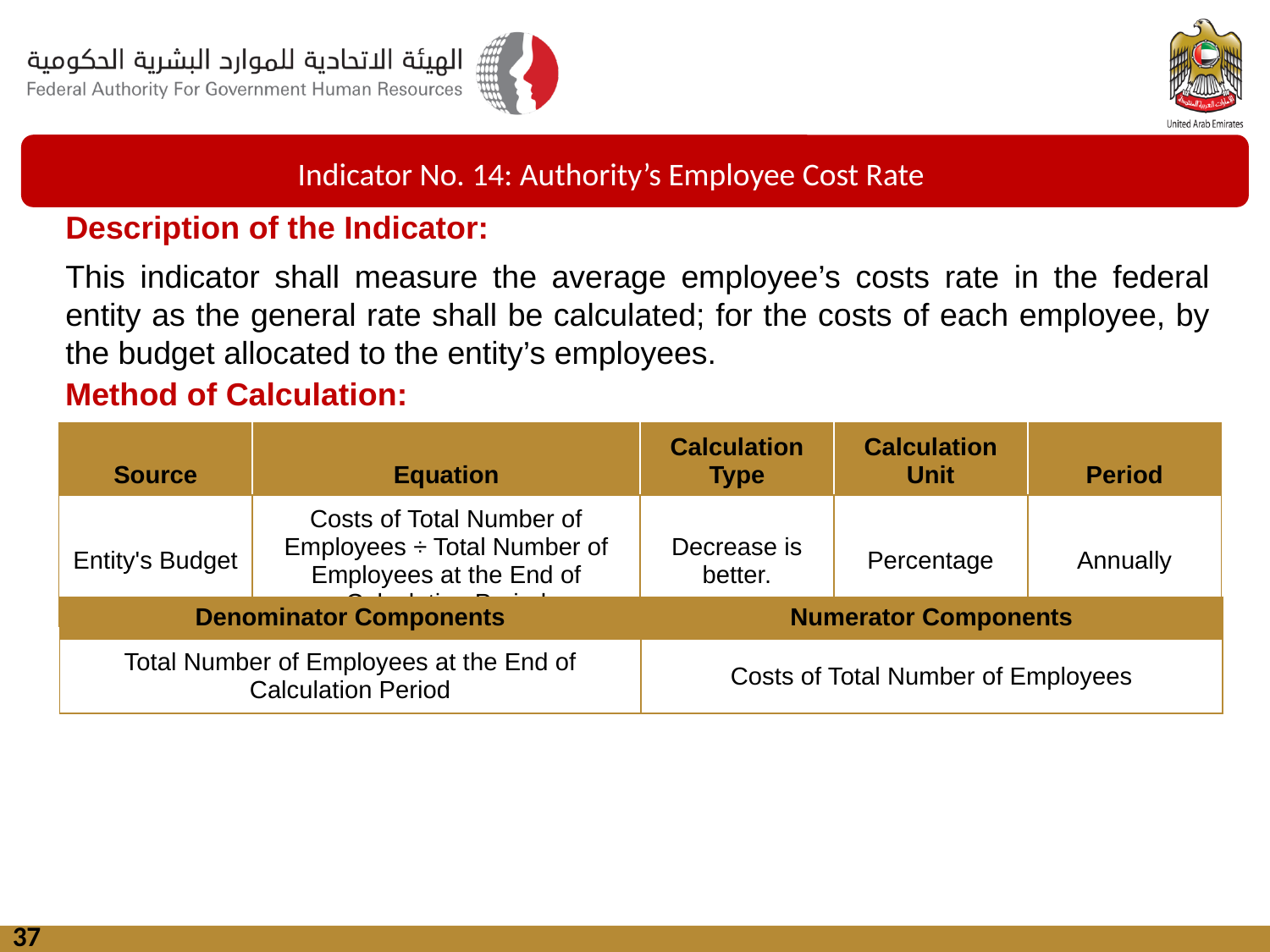

Indicator No. 14: Authority’s Employee Cost Rate
Description of the Indicator:
This indicator shall measure the average employee’s costs rate in the federal entity as the general rate shall be calculated; for the costs of each employee, by the budget allocated to the entity’s employees.
Method of Calculation:
| Source | Equation | Calculation Type | Calculation Unit | Period |
| --- | --- | --- | --- | --- |
| Entity's Budget | Costs of Total Number of Employees ÷ Total Number of Employees at the End of Calculation Period | Decrease is better. | Percentage | Annually |
| Denominator Components | Numerator Components |
| --- | --- |
| Total Number of Employees at the End of Calculation Period | Costs of Total Number of Employees |
37